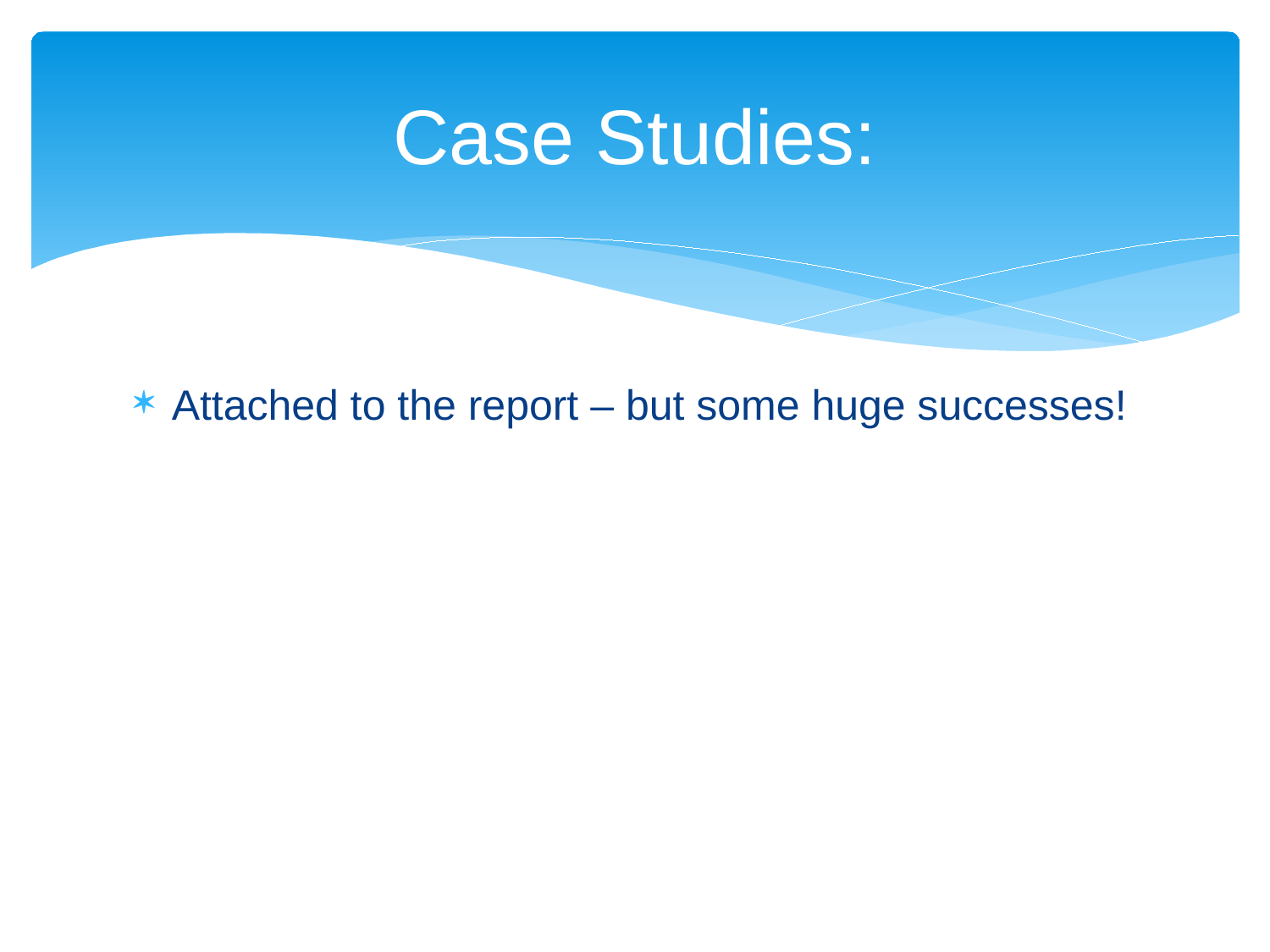

# Case Studies:
Attached to the report – but some huge successes!